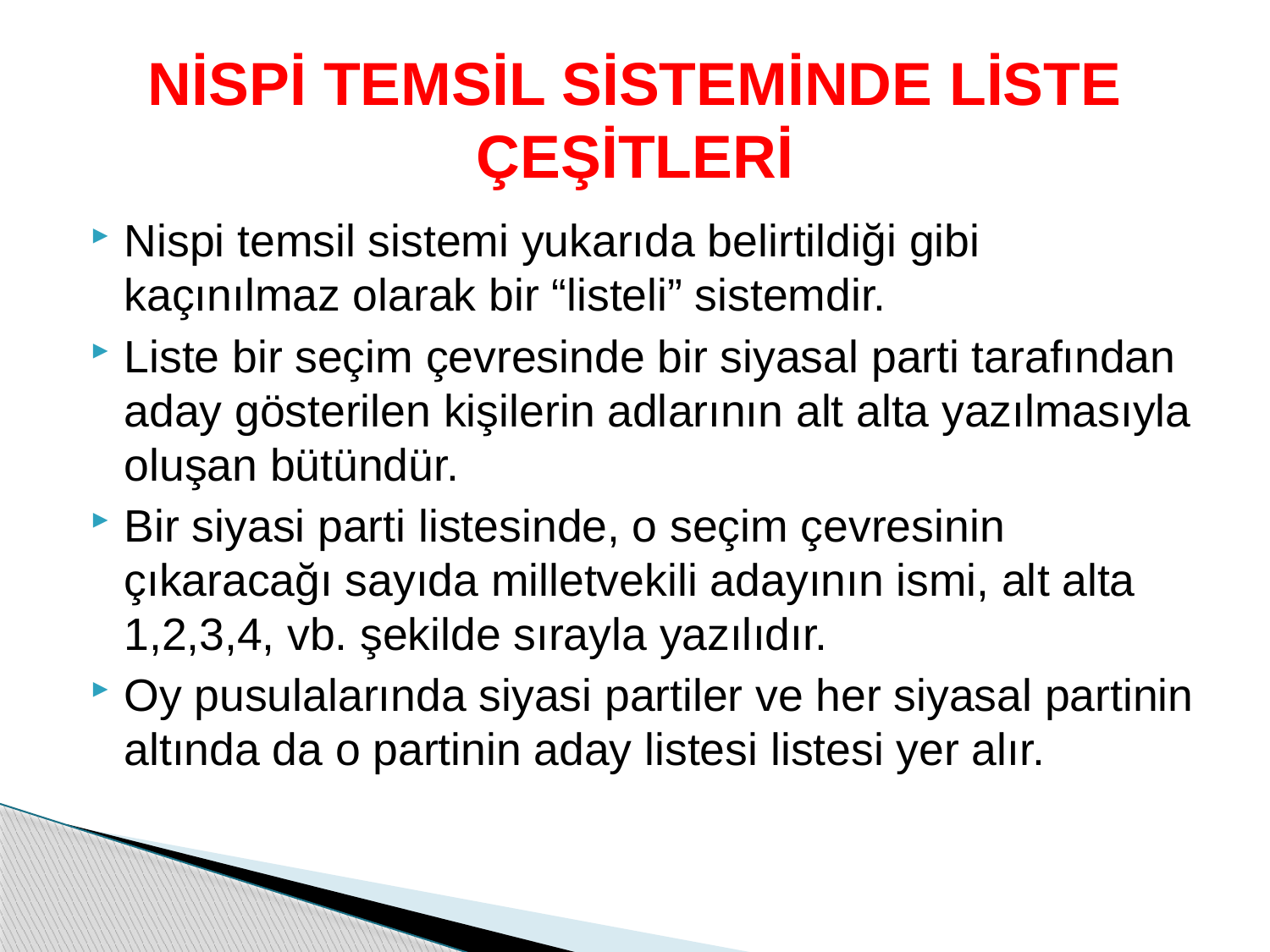

# NİSPİ TEMSİL SİSTEMİNDE LİSTE ÇEŞİTLERİ
Nispi temsil sistemi yukarıda belirtildiği gibi kaçınılmaz olarak bir “listeli” sistemdir.
Liste bir seçim çevresinde bir siyasal parti tarafından aday gösterilen kişilerin adlarının alt alta yazılmasıyla oluşan bütündür.
Bir siyasi parti listesinde, o seçim çevresinin çıkaracağı sayıda milletvekili adayının ismi, alt alta 1,2,3,4, vb. şekilde sırayla yazılıdır.
Oy pusulalarında siyasi partiler ve her siyasal partinin altında da o partinin aday listesi listesi yer alır.